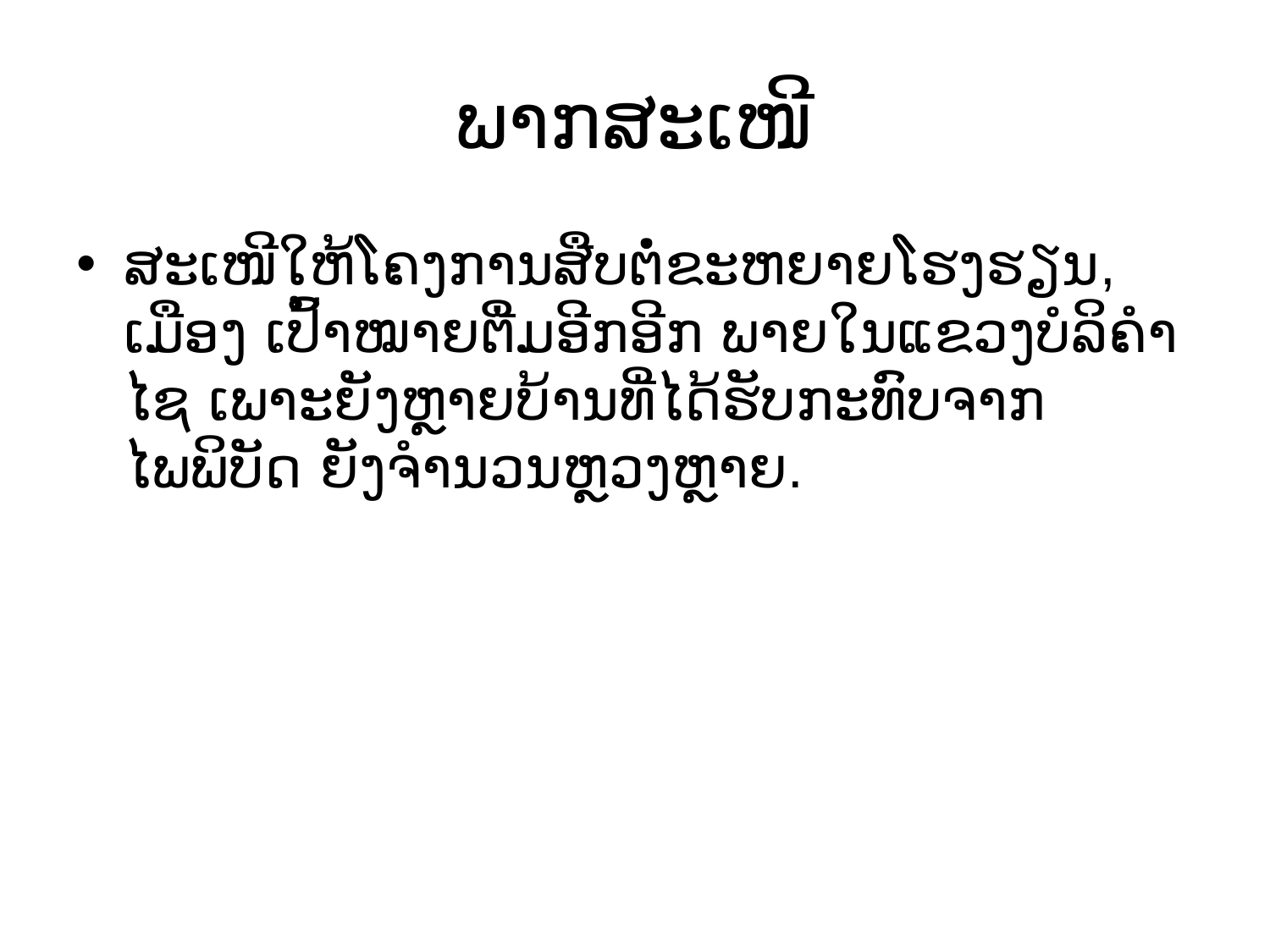

# ພາກສະເໜີ
ສະເໜີໃຫ້ໂຄງການສືບຕໍ່ຂະຫຍາຍໂຮງຮຽນ, ເມືອງ ເປົ້າໝາຍຕື່ມອີກອີກ ພາຍໃນແຂວງບໍລິຄໍາໄຊ ເພາະຍັງຫຼາຍບ້ານທີ່ໄດ້ຮັບກະທົບຈາກໄພພິບັດ ຍັງຈໍານວນຫຼວງຫຼາຍ.